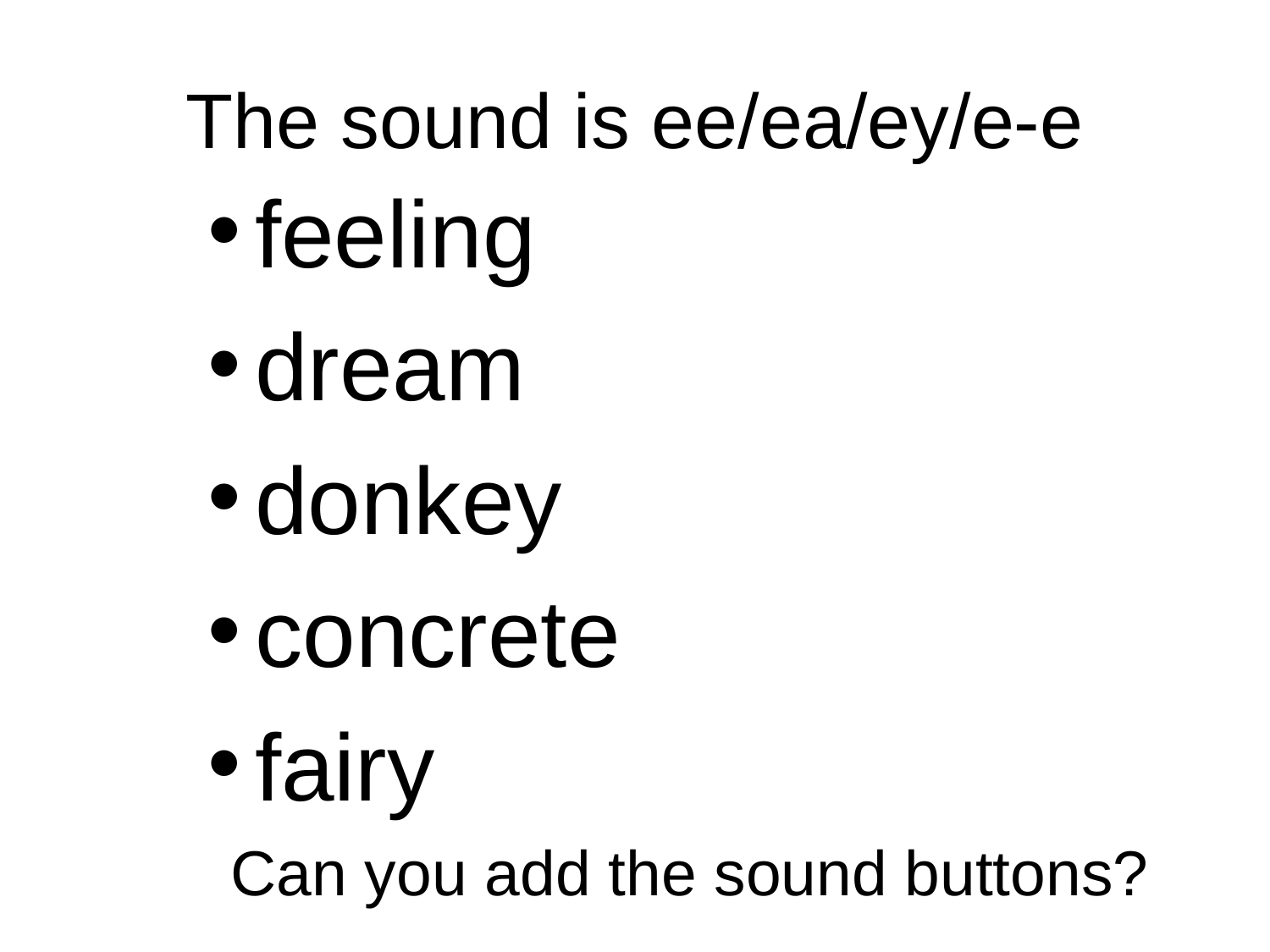

# The sound is ee/ea/ey/e-e
feeling
dream
donkey
concrete
fairy
Can you add the sound buttons?